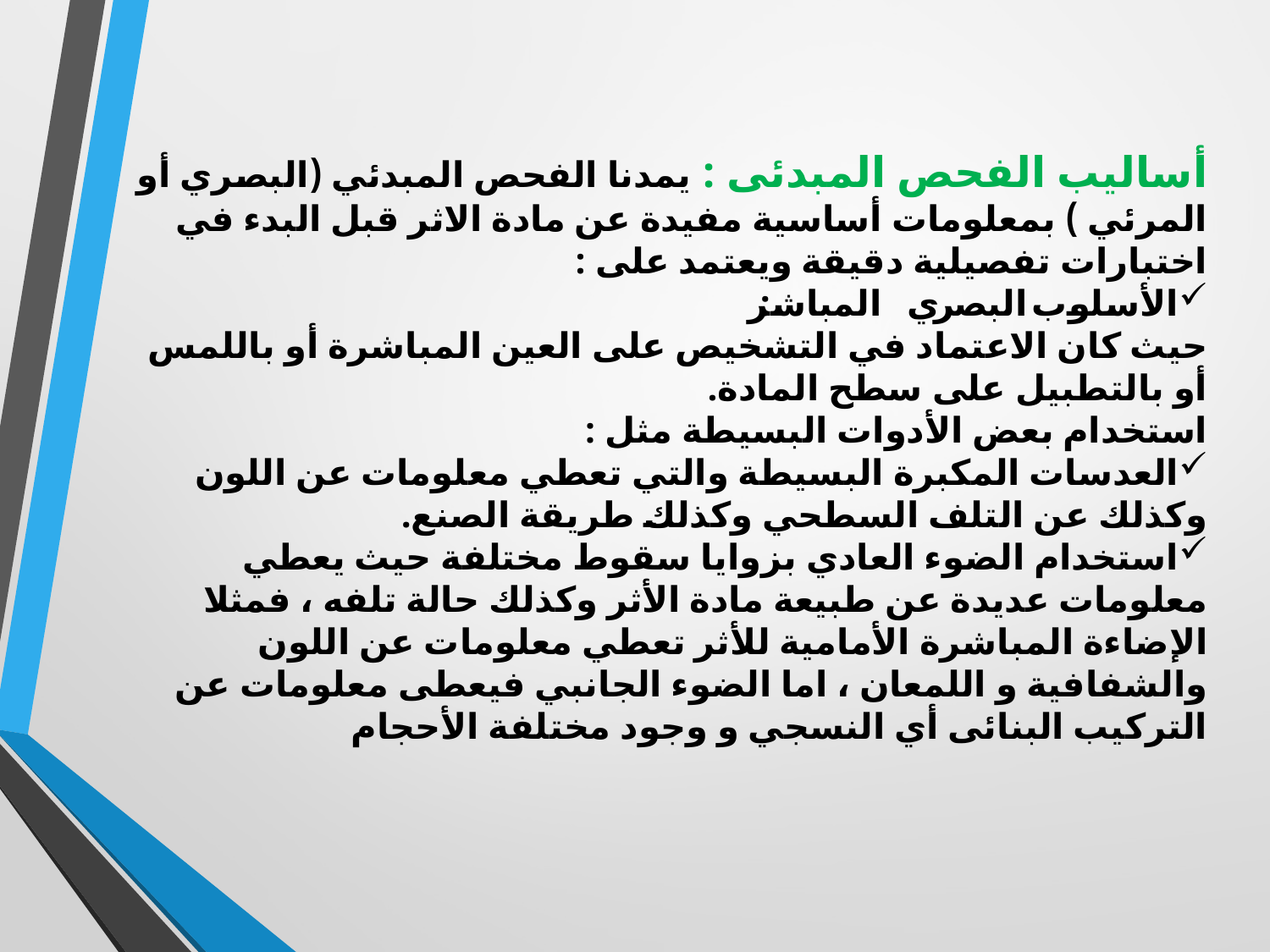

أساليب الفحص المبدئی : يمدنا الفحص المبدئي (البصري أو المرئي ) بمعلومات أساسية مفيدة عن مادة الاثر قبل البدء في اختبارات تفصيلية دقيقة ويعتمد على :
الأسلوب البصري المباشر:۔
حيث كان الاعتماد في التشخيص على العين المباشرة أو باللمس أو بالتطبيل على سطح المادة.
استخدام بعض الأدوات البسيطة مثل :
العدسات المكبرة البسيطة والتي تعطي معلومات عن اللون وكذلك عن التلف السطحي وكذلك طريقة الصنع.
استخدام الضوء العادي بزوايا سقوط مختلفة حيث يعطي معلومات عديدة عن طبيعة مادة الأثر وكذلك حالة تلفه ، فمثلا الإضاءة المباشرة الأمامية للأثر تعطي معلومات عن اللون والشفافية و اللمعان ، اما الضوء الجانبي فيعطى معلومات عن التركيب البنائی أي النسجي و وجود مختلفة الأحجام